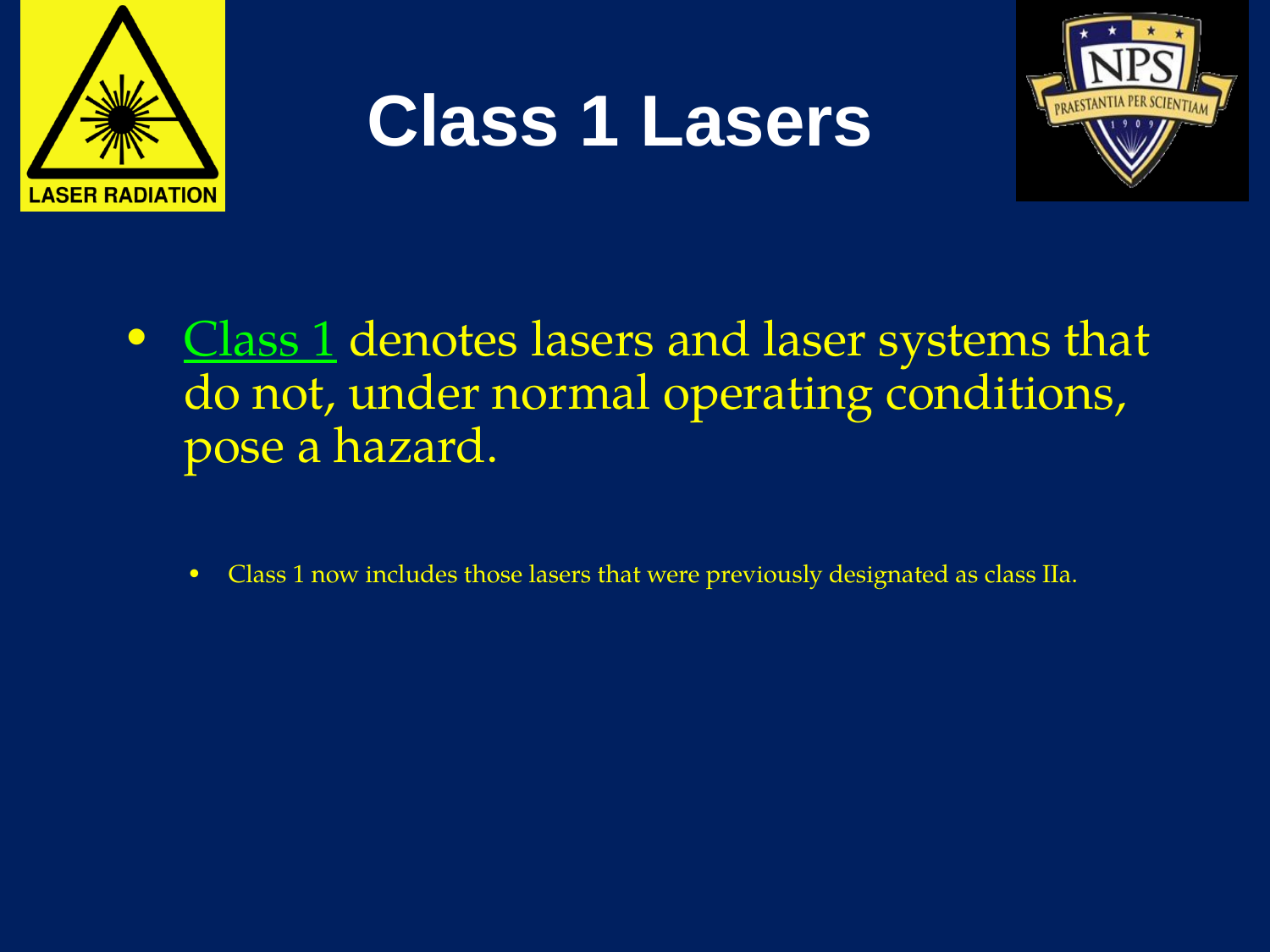

# Class 1 Lasers
Class 1 denotes lasers and laser systems that do not, under normal operating conditions, pose a hazard.

Class 1 now includes those lasers that were previously designated as class IIa.